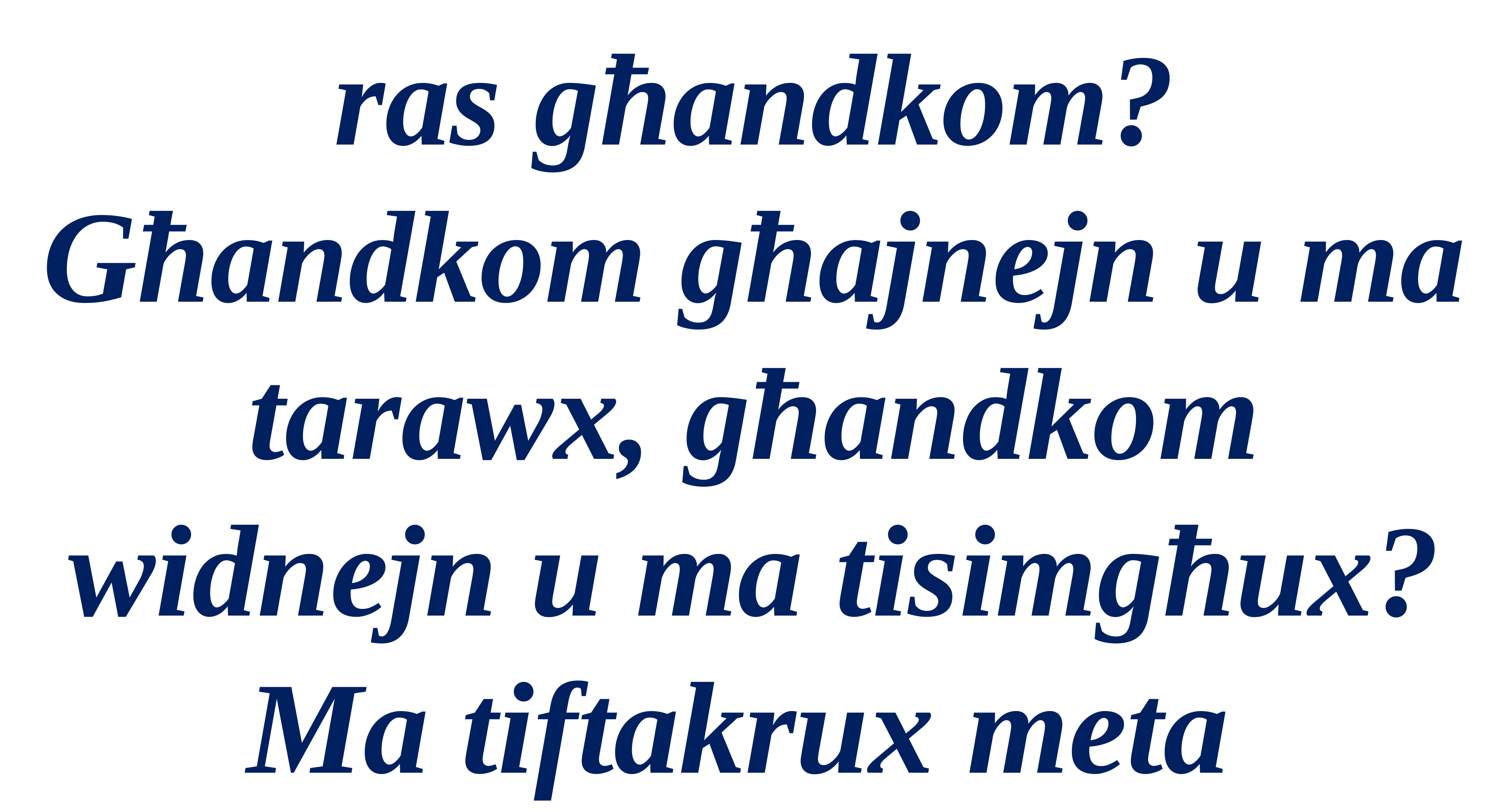

ras għandkom? Għandkom għajnejn u ma tarawx, għandkom widnejn u ma tisimgħux? Ma tiftakrux meta